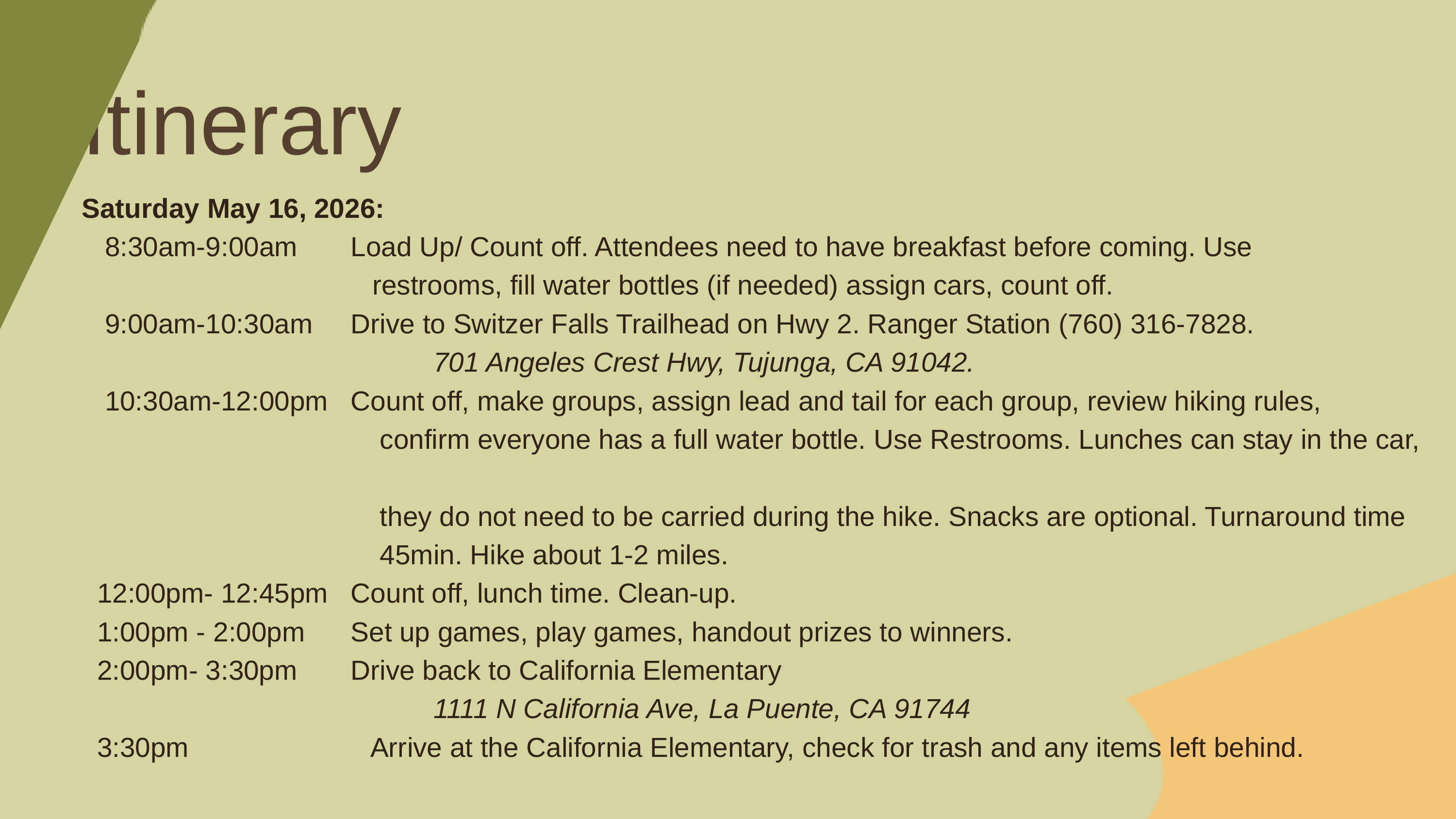

Itinerary
Saturday May 16, 2026:
   8:30am-9:00am       Load Up/ Count off. Attendees need to have breakfast before coming. Use
                                      restrooms, fill water bottles (if needed) assign cars, count off.
   9:00am-10:30am     Drive to Switzer Falls Trailhead on Hwy 2. Ranger Station (760) 316-7828.
                                              701 Angeles Crest Hwy, Tujunga, CA 91042.
   10:30am-12:00pm   Count off, make groups, assign lead and tail for each group, review hiking rules,
                                       confirm everyone has a full water bottle. Use Restrooms. Lunches can stay in the car,
                                       they do not need to be carried during the hike. Snacks are optional. Turnaround time
                                       45min. Hike about 1-2 miles.
  12:00pm- 12:45pm   Count off, lunch time. Clean-up.
  1:00pm - 2:00pm      Set up games, play games, handout prizes to winners.
  2:00pm- 3:30pm       Drive back to California Elementary
                                              1111 N California Ave, La Puente, CA 91744
  3:30pm                        Arrive at the California Elementary, check for trash and any items left behind.